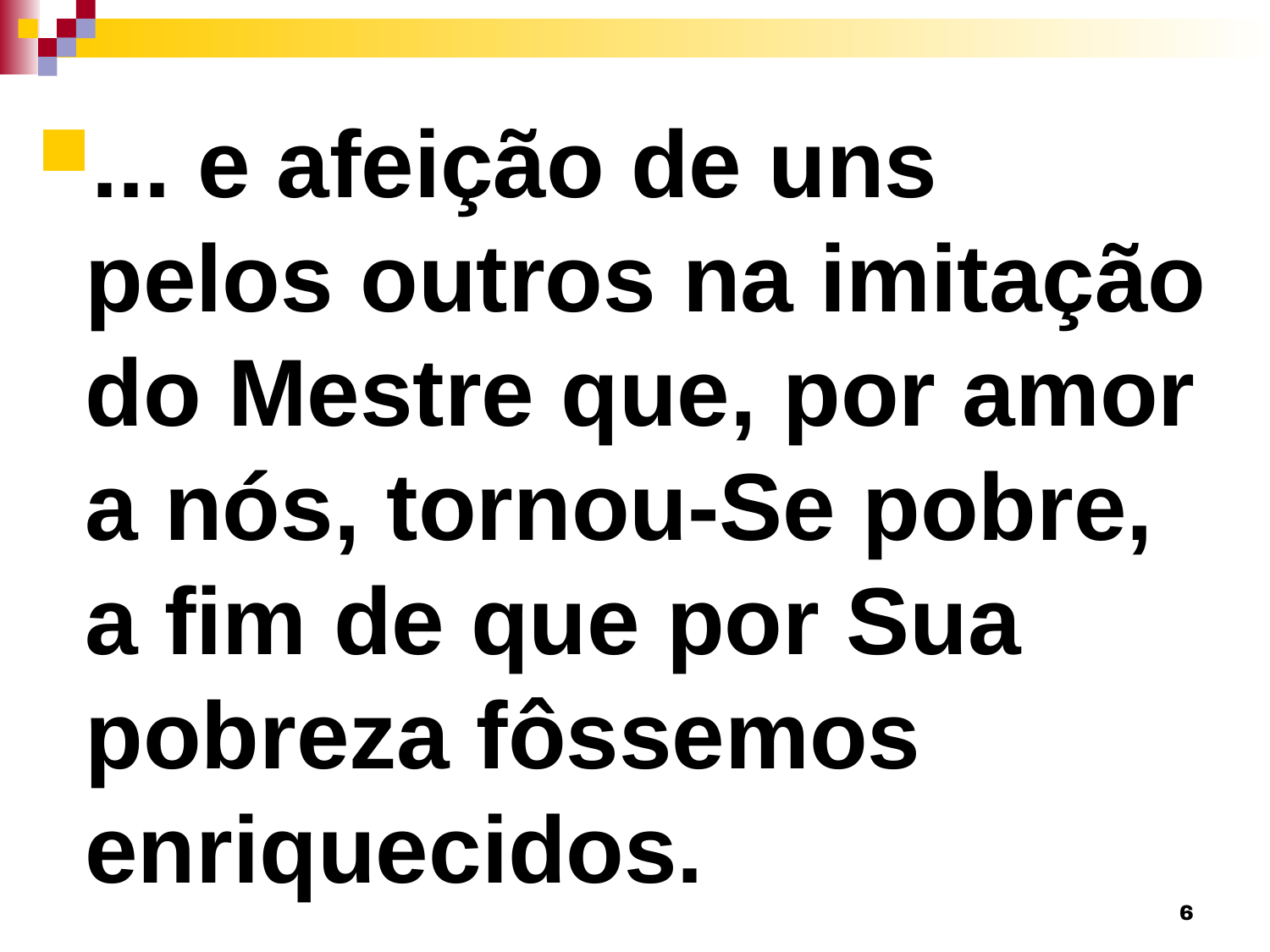

... e afeição de uns pelos outros na imitação do Mestre que, por amor a nós, tornou-Se pobre, a fim de que por Sua pobreza fôssemos enriquecidos.
6